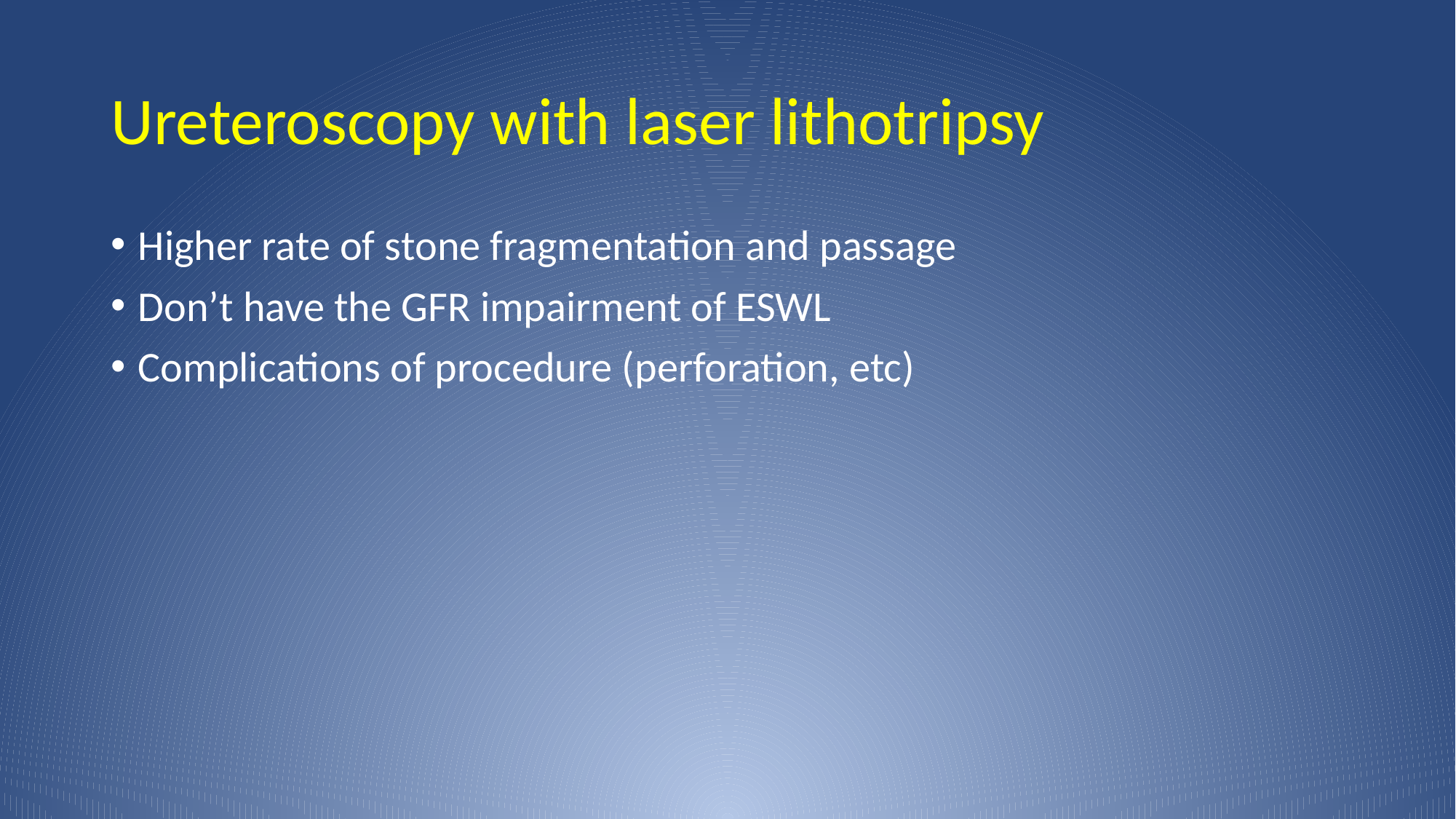

# Ureteroscopy with laser lithotripsy
Higher rate of stone fragmentation and passage
Don’t have the GFR impairment of ESWL
Complications of procedure (perforation, etc)